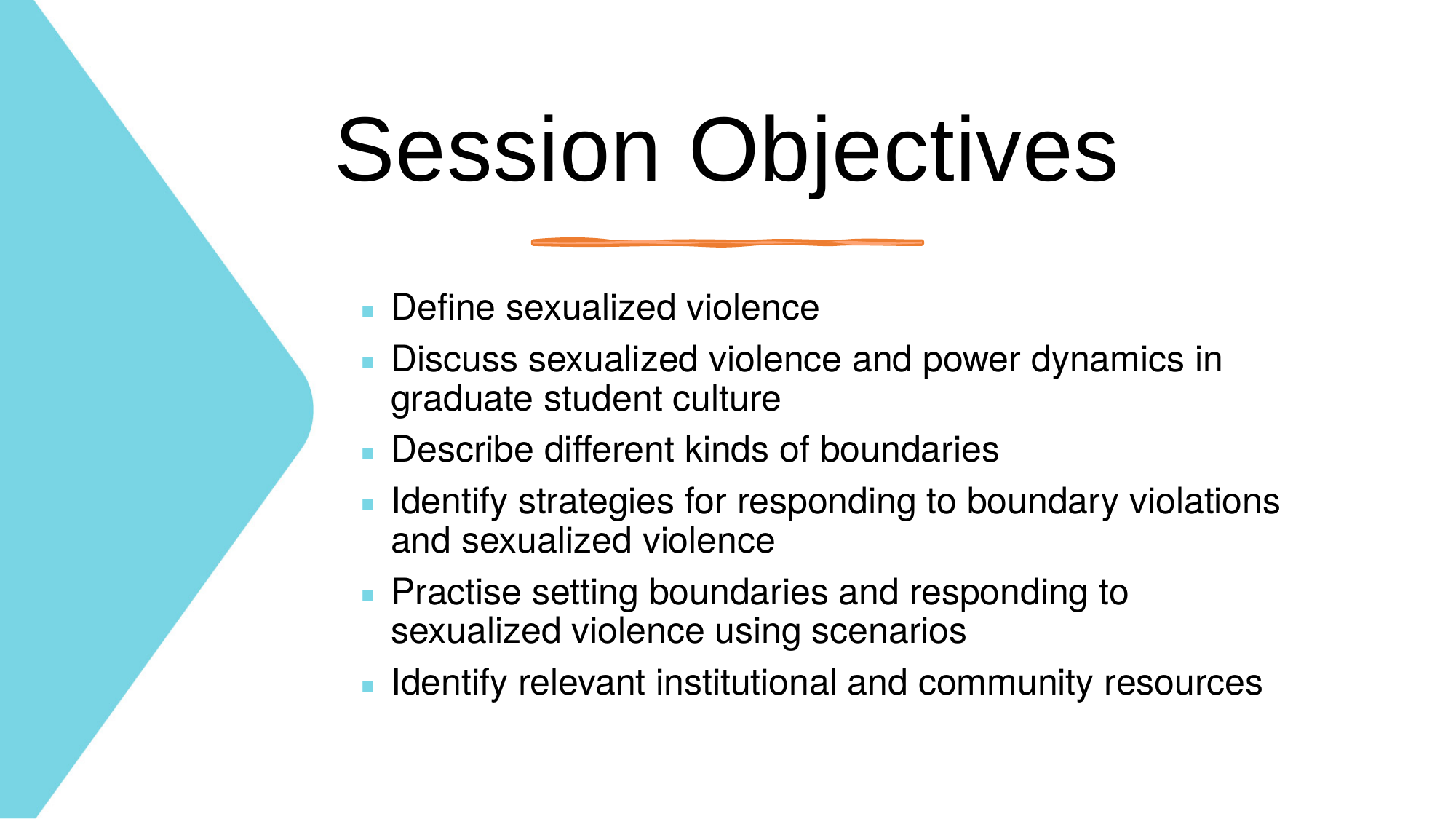

# Session Objectives

Define sexualized violence
Discuss sexualized violence and power dynamics in graduate student culture
Describe different kinds of boundaries
Identify strategies for responding to boundary violations and sexualized violence
Practise setting boundaries and responding to sexualized violence using scenarios
Identify relevant institutional and community resources